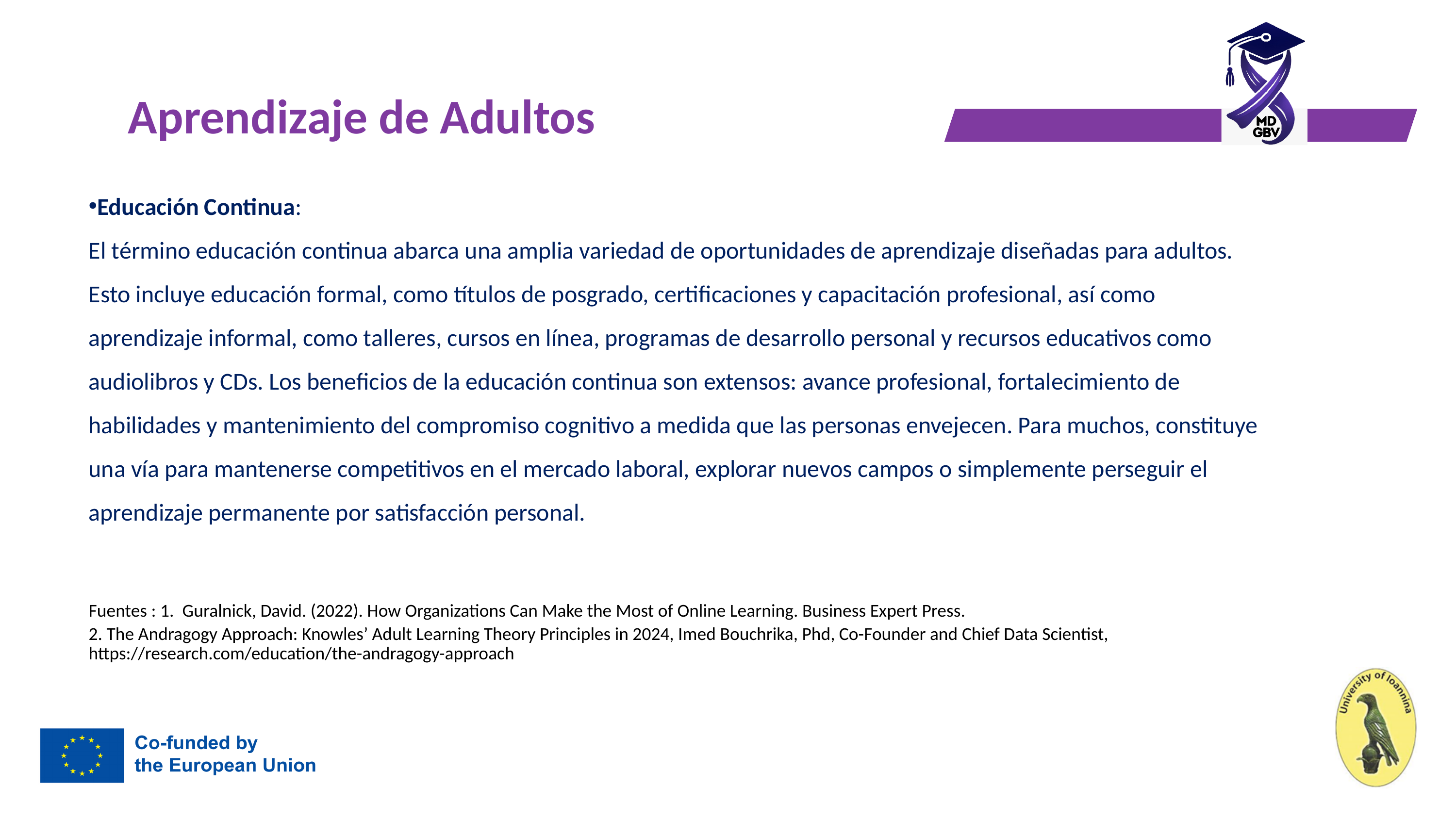

5
# Aprendizaje de Adultos
Educación Continua:
El término educación continua abarca una amplia variedad de oportunidades de aprendizaje diseñadas para adultos. Esto incluye educación formal, como títulos de posgrado, certificaciones y capacitación profesional, así como aprendizaje informal, como talleres, cursos en línea, programas de desarrollo personal y recursos educativos como audiolibros y CDs. Los beneficios de la educación continua son extensos: avance profesional, fortalecimiento de habilidades y mantenimiento del compromiso cognitivo a medida que las personas envejecen. Para muchos, constituye una vía para mantenerse competitivos en el mercado laboral, explorar nuevos campos o simplemente perseguir el aprendizaje permanente por satisfacción personal.

Fuentes : 1.  Guralnick, David. (2022). How Organizations Can Make the Most of Online Learning. Business Expert Press.
2. The Andragogy Approach: Knowles’ Adult Learning Theory Principles in 2024, Imed Bouchrika, Phd, Co-Founder and Chief Data Scientist, https://research.com/education/the-andragogy-approach